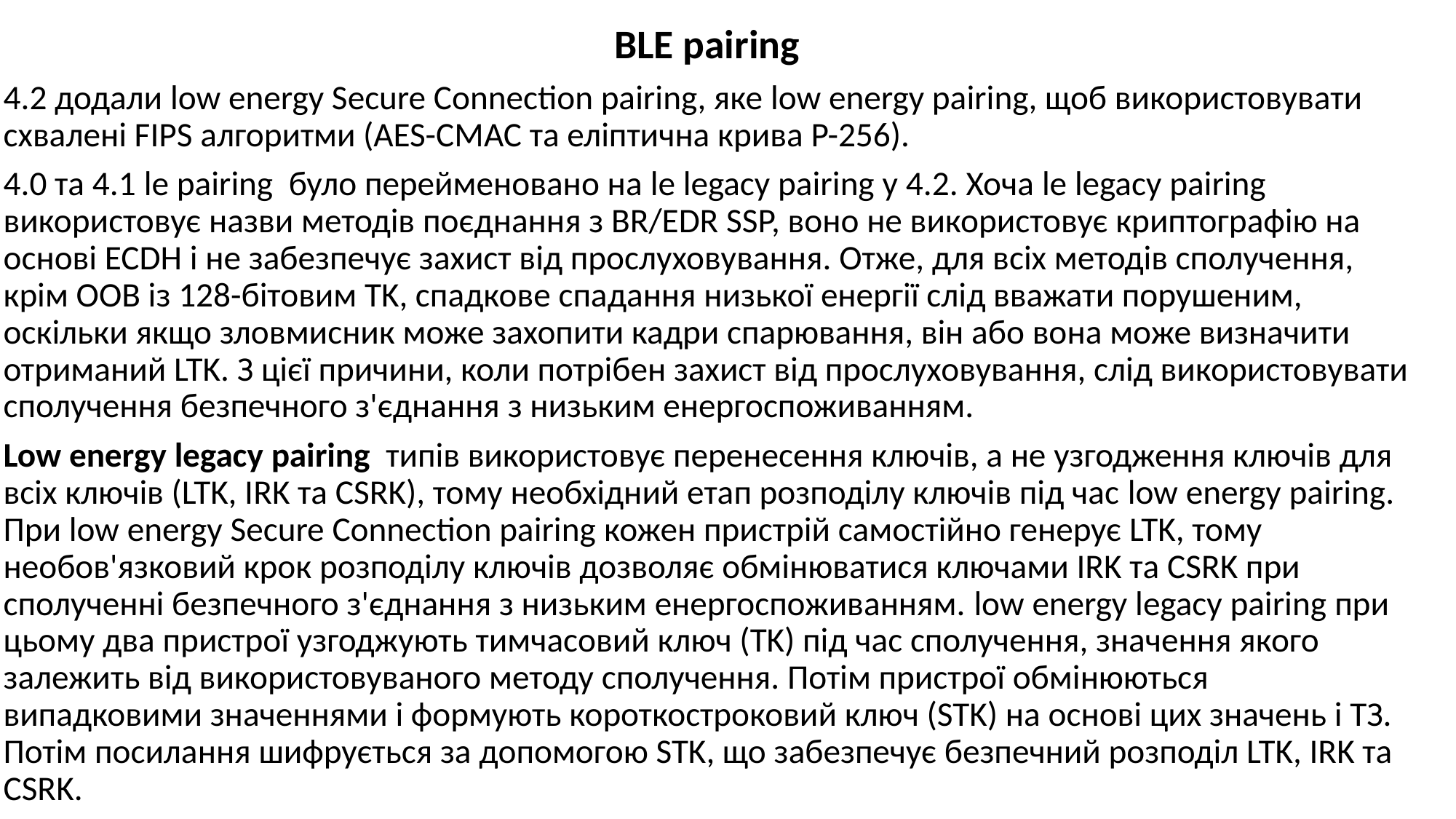

BLE pairing
4.2 додали low energy Secure Connection pairing, яке low energy pairing, щоб використовувати схвалені FIPS алгоритми (AES-CMAC та еліптична крива P-256).
4.0 та 4.1 le pairing  було перейменовано на le legacy pairing у 4.2. Хоча le legacy pairing  використовує назви методів поєднання з BR/EDR SSP, воно не використовує криптографію на основі ECDH і не забезпечує захист від прослуховування. Отже, для всіх методів сполучення, крім OOB із 128-бітовим TK, спадкове спадання низької енергії слід вважати порушеним, оскільки якщо зловмисник може захопити кадри спарювання, він або вона може визначити отриманий LTK. З цієї причини, коли потрібен захист від прослуховування, слід використовувати сполучення безпечного з'єднання з низьким енергоспоживанням.
Low energy legacy pairing  типів використовує перенесення ключів, а не узгодження ключів для всіх ключів (LTK, IRK та CSRK), тому необхідний етап розподілу ключів під час low energy pairing. При low energy Secure Connection pairing кожен пристрій самостійно генерує LTK, тому необов'язковий крок розподілу ключів дозволяє обмінюватися ключами IRK та CSRK при сполученні безпечного з'єднання з низьким енергоспоживанням. low energy legacy pairing при цьому два пристрої узгоджують тимчасовий ключ (TK) під час сполучення, значення якого залежить від використовуваного методу сполучення. Потім пристрої обмінюються випадковими значеннями і формують короткостроковий ключ (STK) на основі цих значень і ТЗ. Потім посилання шифрується за допомогою STK, що забезпечує безпечний розподіл LTK, IRK та CSRK.